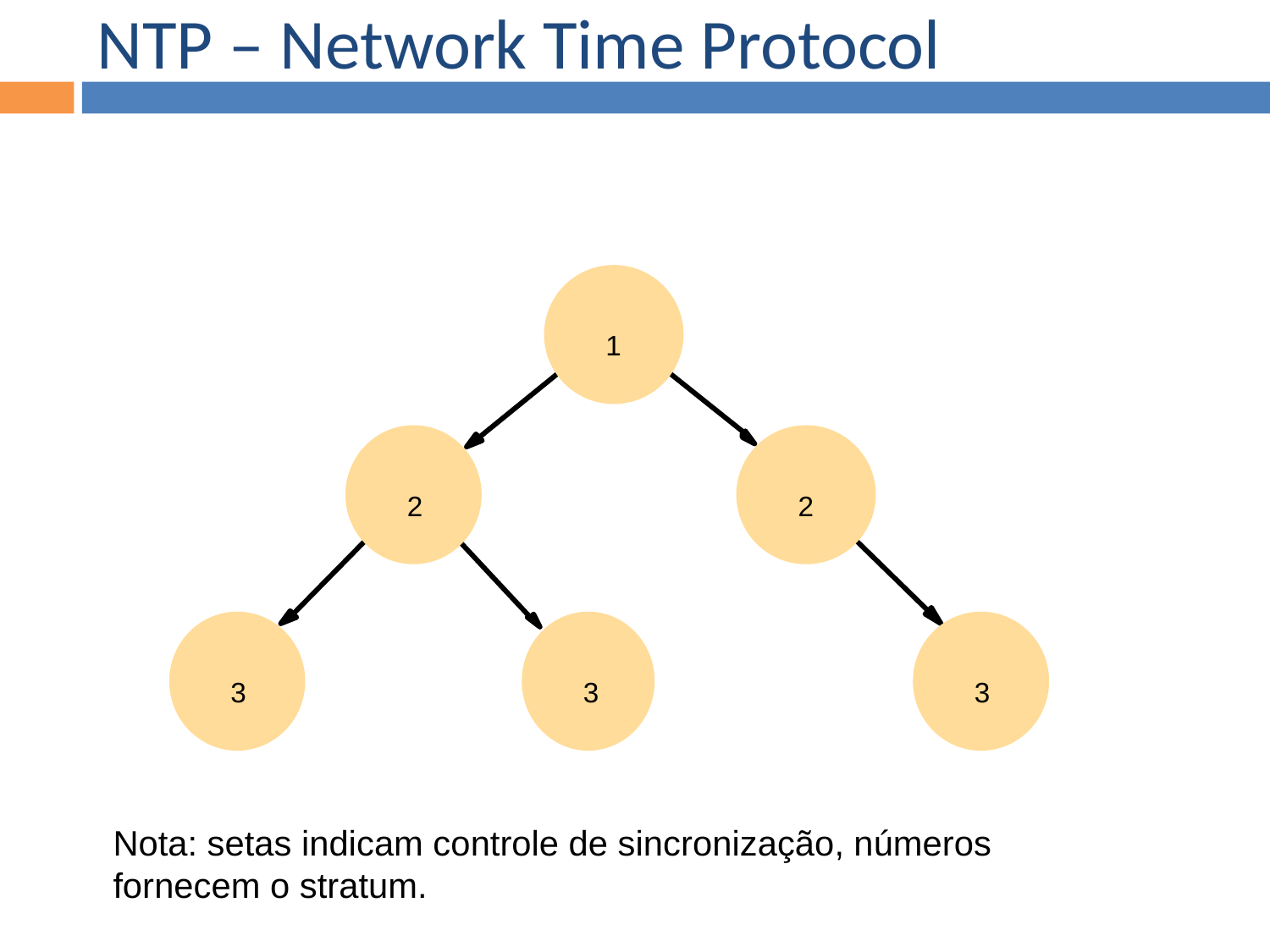

NTP – Network Time Protocol

1

2
2

3
3
3
Nota: setas indicam controle de sincronização, números fornecem o stratum.